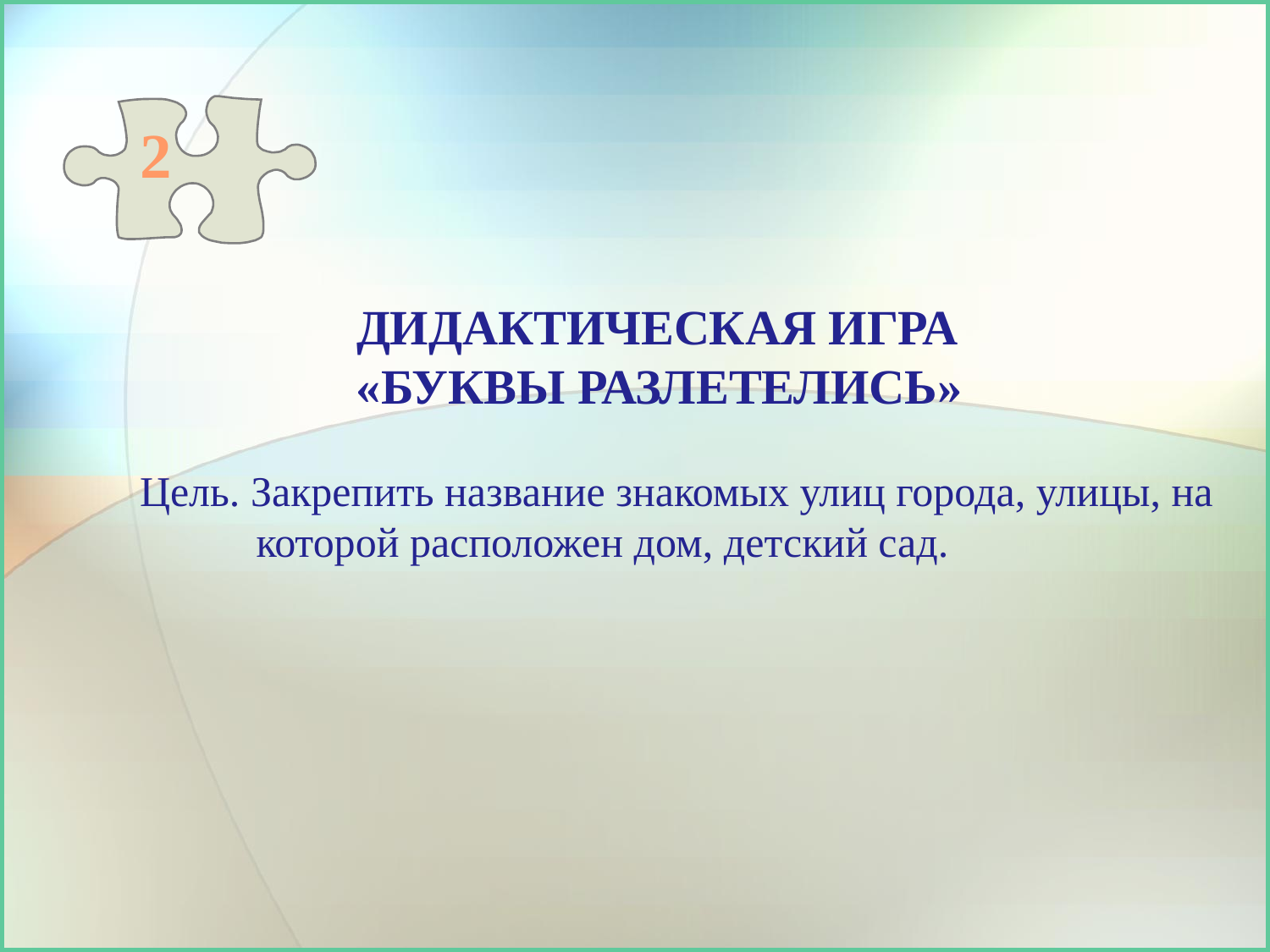

2

# ДИДАКТИЧЕСКАЯ Игра «Буквы разлетелись» Цель. Закрепить название знакомых улиц города, улицы, на которой расположен дом, детский сад.